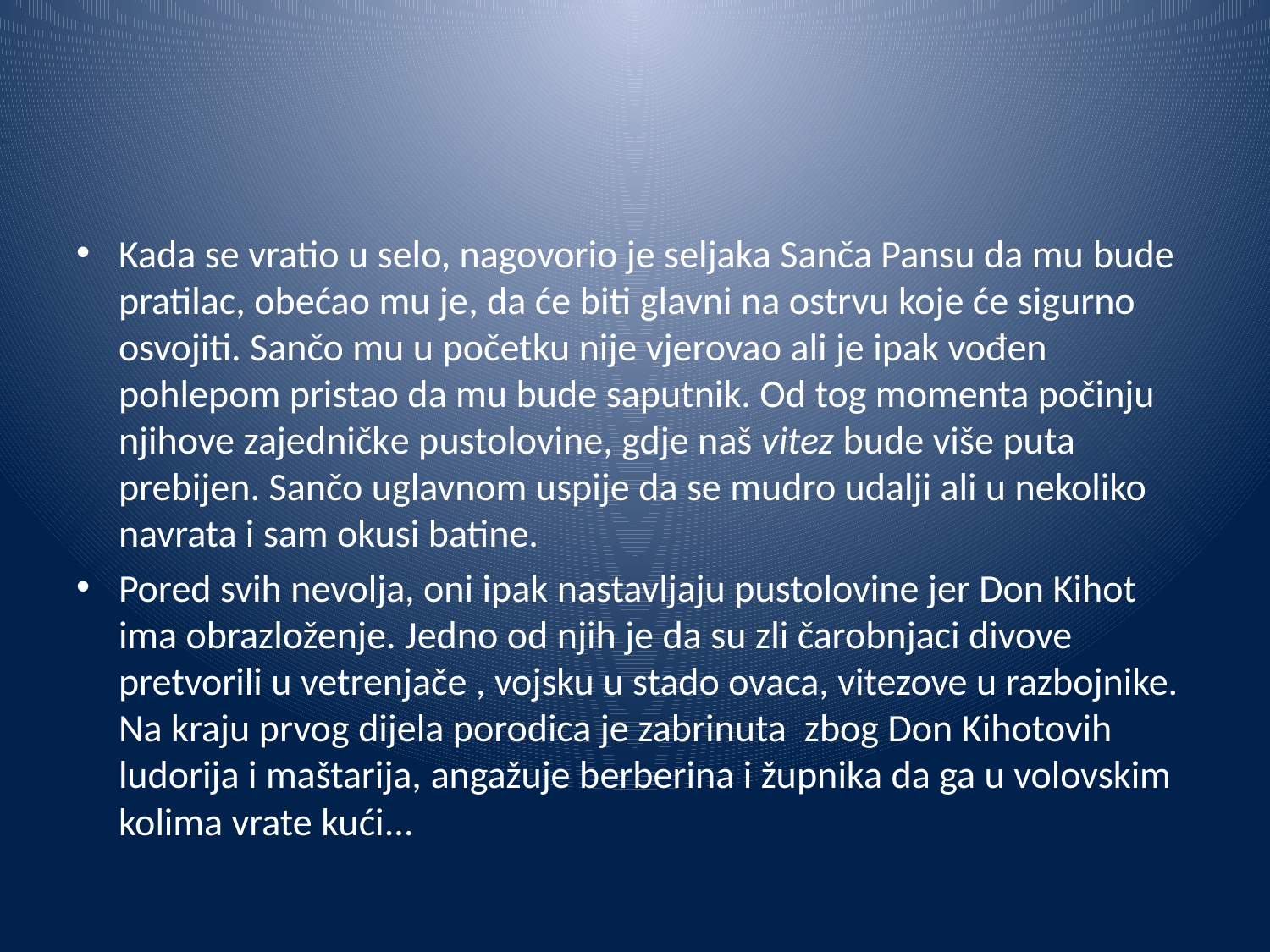

Kada se vratio u selo, nagovorio je seljaka Sanča Pansu da mu bude pratilac, obećao mu je, da će biti glavni na ostrvu koje će sigurno osvojiti. Sančo mu u početku nije vjerovao ali je ipak vođen pohlepom pristao da mu bude saputnik. Od tog momenta počinju njihove zajedničke pustolovine, gdje naš vitez bude više puta prebijen. Sančo uglavnom uspije da se mudro udalji ali u nekoliko navrata i sam okusi batine.
Pored svih nevolja, oni ipak nastavljaju pustolovine jer Don Kihot ima obrazloženje. Jedno od njih je da su zli čarobnjaci divove pretvorili u vetrenjače , vojsku u stado ovaca, vitezove u razbojnike. Na kraju prvog dijela porodica je zabrinuta  zbog Don Kihotovih ludorija i maštarija, angažuje berberina i župnika da ga u volovskim kolima vrate kući...